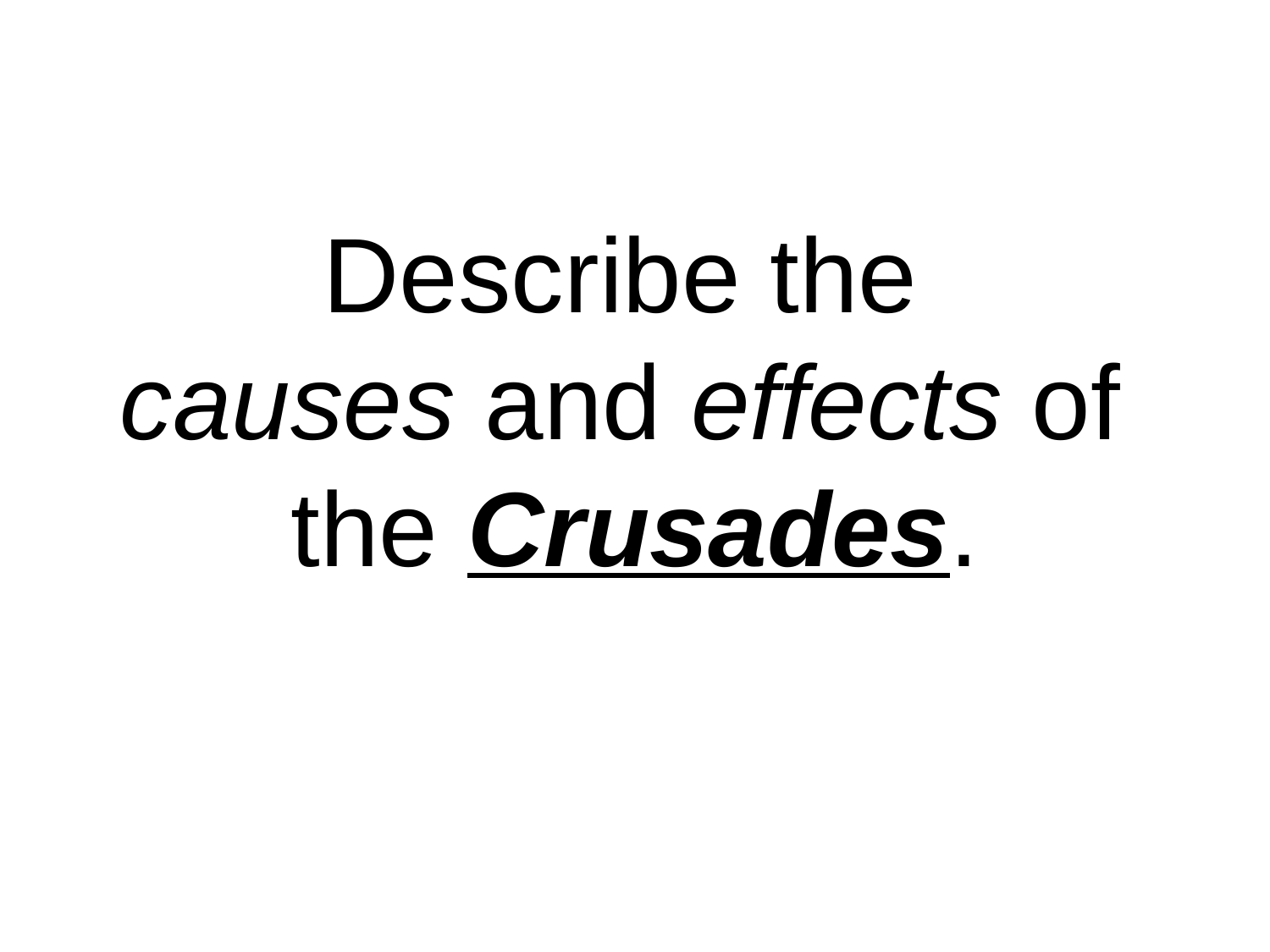

# Describe the causes and effects of the Crusades.